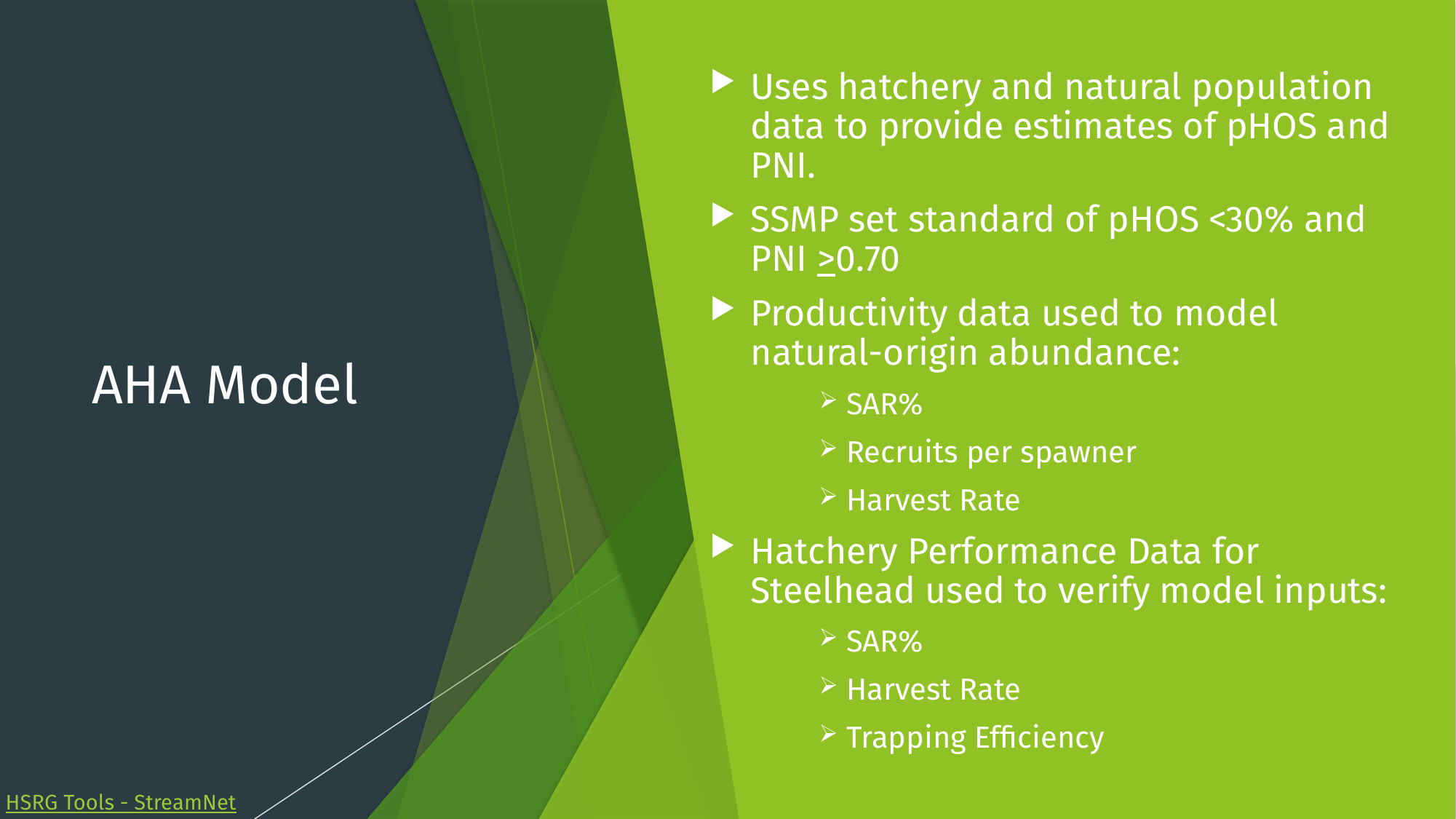

Uses hatchery and natural population data to provide estimates of pHOS and PNI.
SSMP set standard of pHOS <30% and PNI >0.70
Productivity data used to model natural-origin abundance:
SAR%
Recruits per spawner
Harvest Rate
Hatchery Performance Data for Steelhead used to verify model inputs:
SAR%
Harvest Rate
Trapping Efficiency

# AHA Model

HSRG Tools - StreamNet